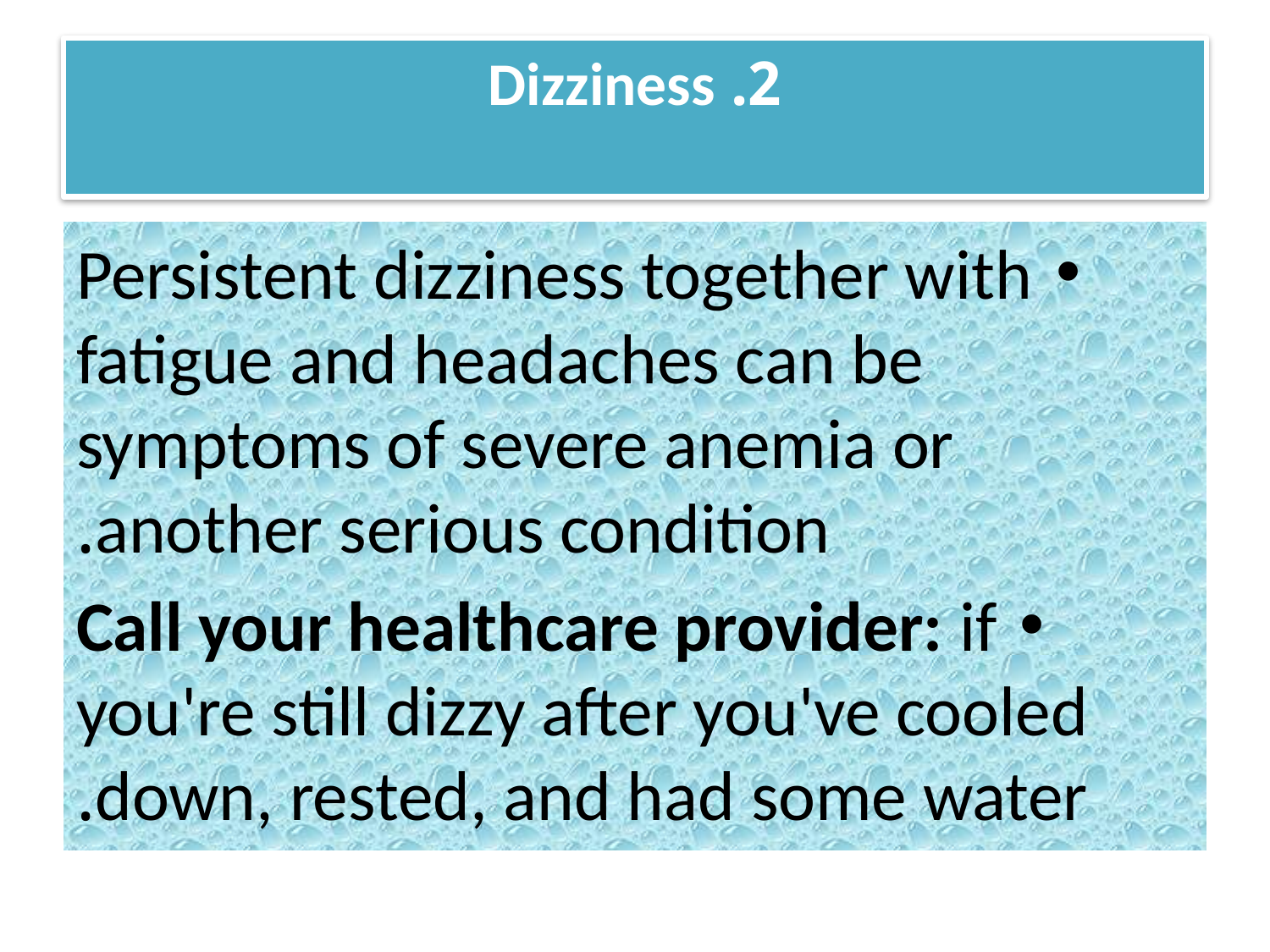

# 2. Dizziness
Persistent dizziness together with fatigue and headaches can be symptoms of severe anemia or another serious condition.
Call your healthcare provider: if you're still dizzy after you've cooled down, rested, and had some water.